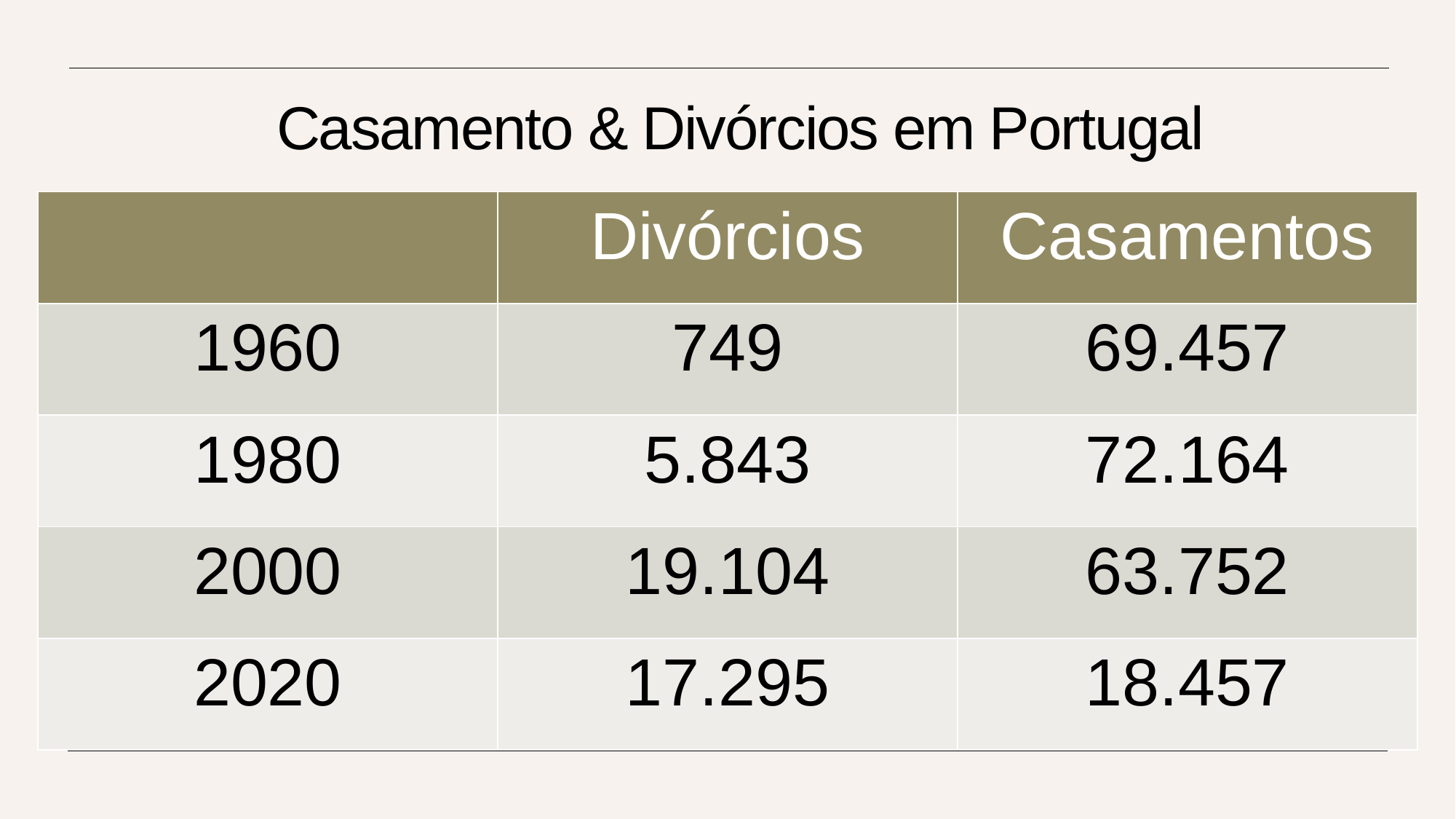

# Casamento & Divórcios em Portugal
|  | Divórcios | Casamentos |
| --- | --- | --- |
| 1960 | 749 | 69.457 |
| 1980 | 5.843 | 72.164 |
| 2000 | 19.104 | 63.752 |
| 2020 | 17.295 | 18.457 |